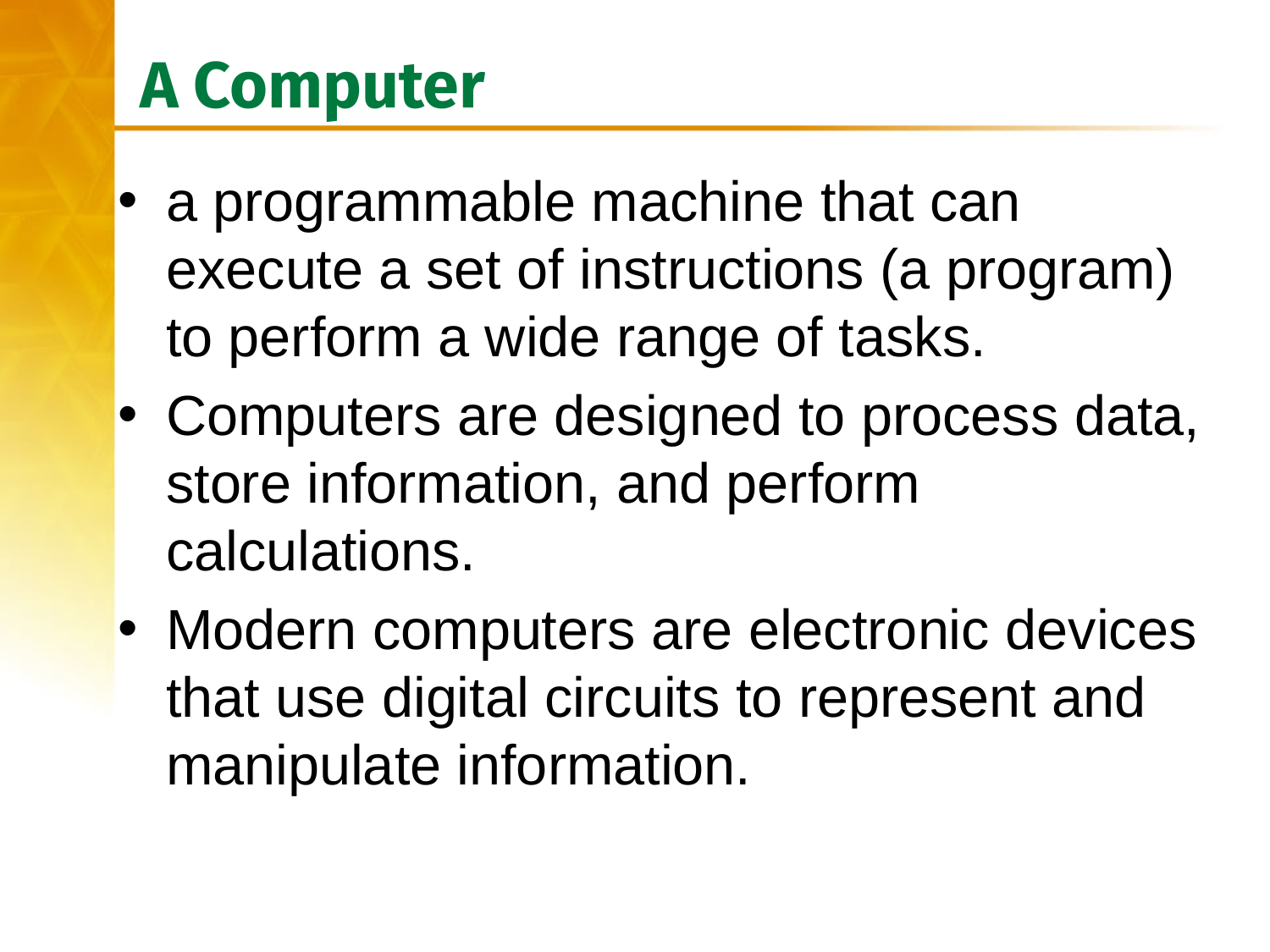

# A Computer
a programmable machine that can execute a set of instructions (a program) to perform a wide range of tasks.
Computers are designed to process data, store information, and perform calculations.
Modern computers are electronic devices that use digital circuits to represent and manipulate information.